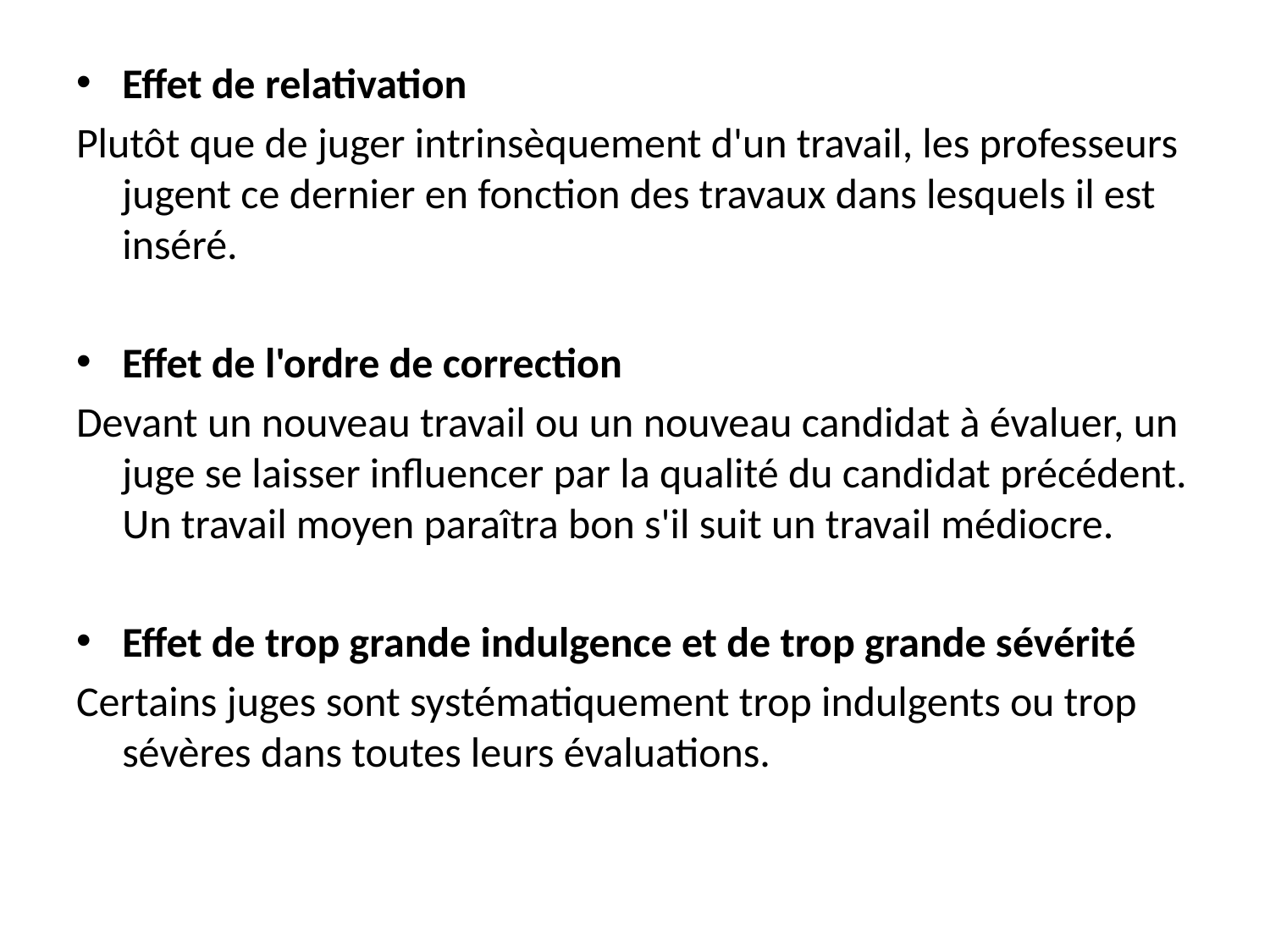

Effet de relativation
Plutôt que de juger intrinsèquement d'un travail, les professeurs jugent ce dernier en fonction des travaux dans lesquels il est inséré.

Effet de l'ordre de correction
Devant un nouveau travail ou un nouveau candidat à évaluer, un juge se laisser influencer par la qualité du candidat précédent. Un travail moyen paraîtra bon s'il suit un travail médiocre.

Effet de trop grande indulgence et de trop grande sévérité
Certains juges sont systématiquement trop indulgents ou trop sévères dans toutes leurs évaluations.